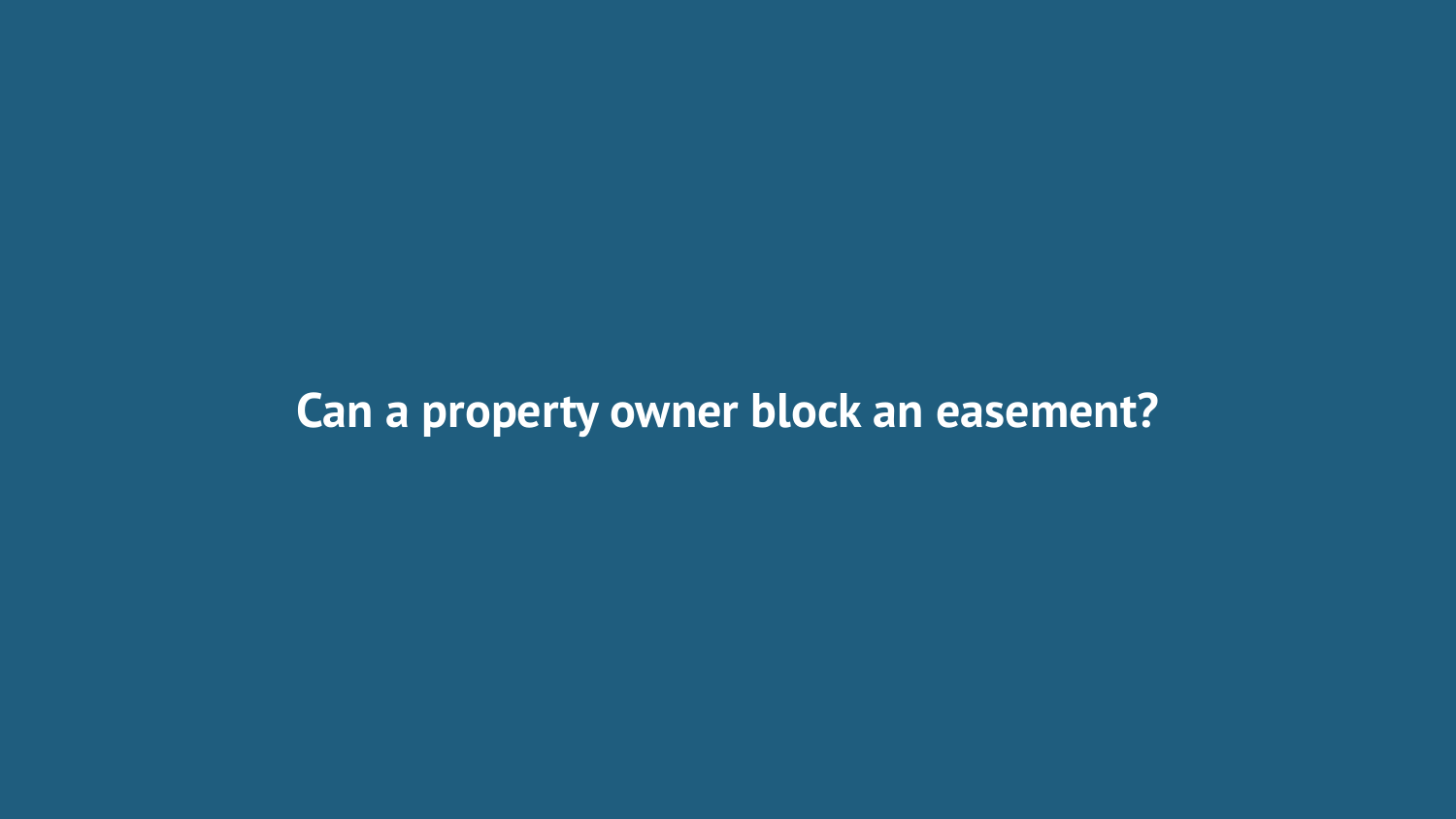

# Can a property owner block an easement?